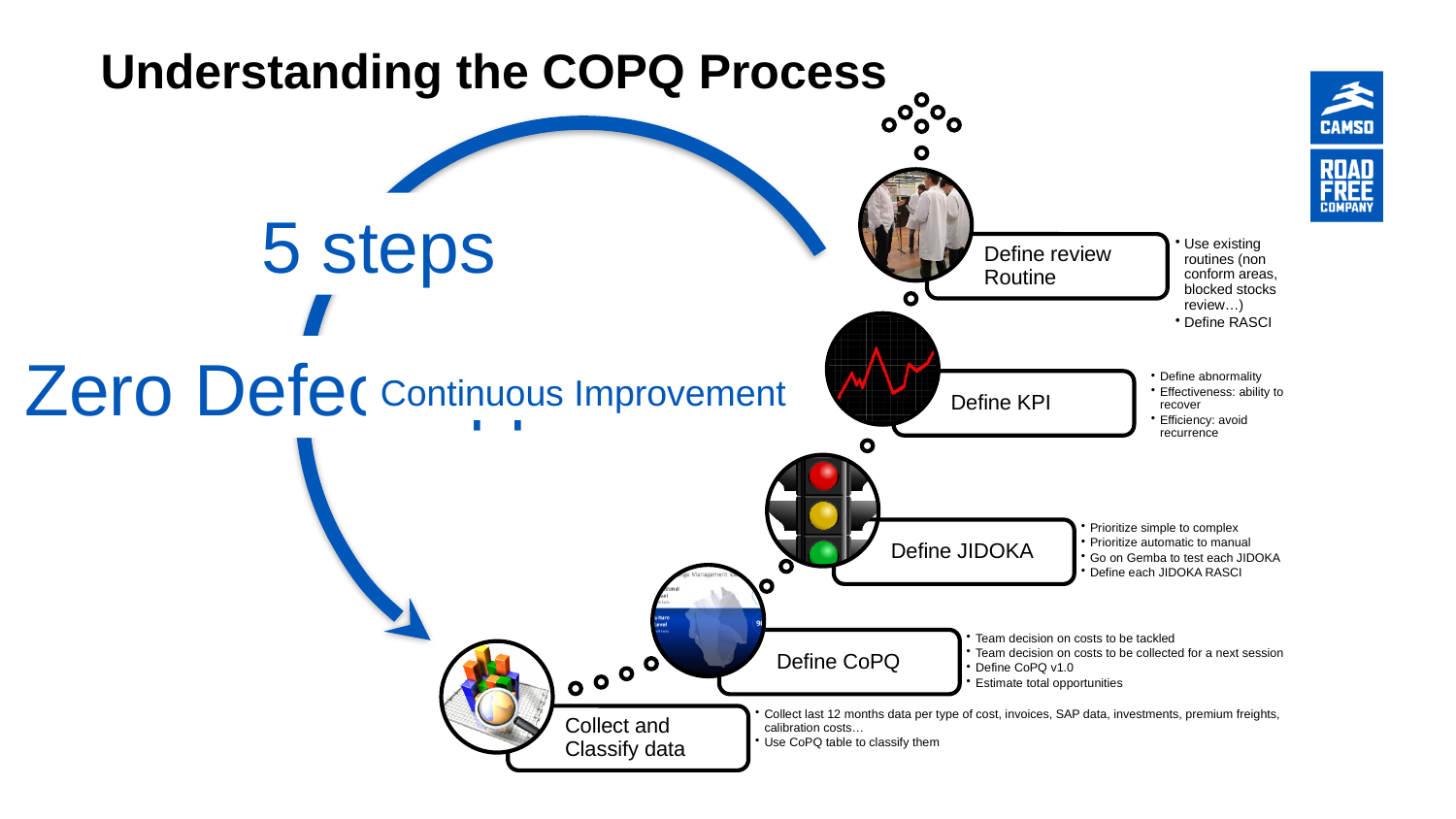

# Understanding the COPQ Process
Collect and Classify data
Collect last 12 months data per type of cost, invoices, SAP data, investments, premium freights, calibration costs…
Use CoPQ table to classify them
Define CoPQ
Team decision on costs to be tackled
Team decision on costs to be collected for a next session
Define CoPQ v1.0
Estimate total opportunities
Define JIDOKA
Prioritize simple to complex
Prioritize automatic to manual
Go on Gemba to test each JIDOKA
Define each JIDOKA RASCI
Define KPI
Define abnormality
Effectiveness: ability to recover
Efficiency: avoid recurrence
Define review Routine
Use existing routines (non conform areas, blocked stocks review…)
Define RASCI

5 steps
Zero Defect Approach
Continuous Improvement